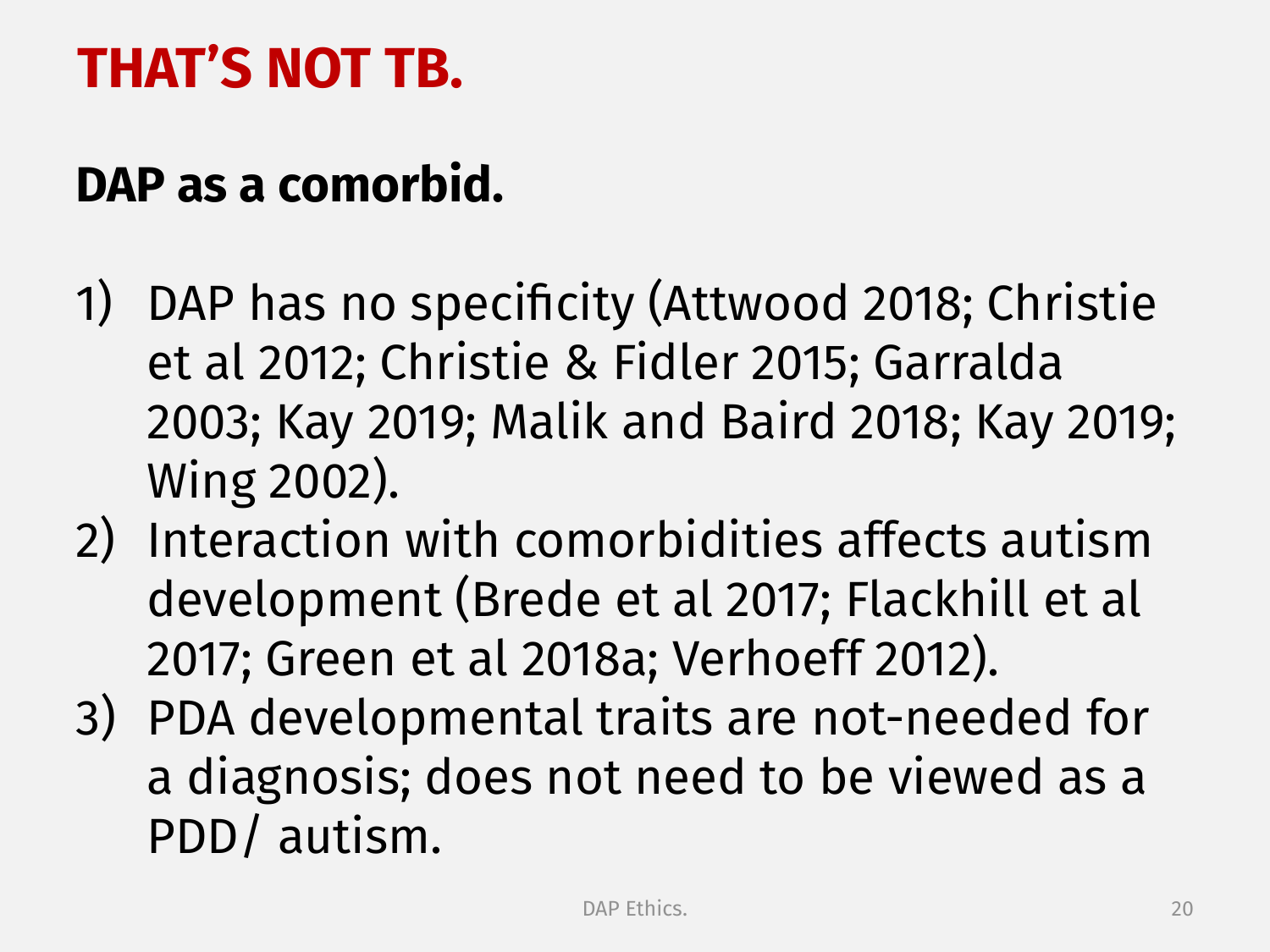

THAT’S NOT TB.
DAP as a comorbid.

DAP has no specificity (Attwood 2018; Christie et al 2012; Christie & Fidler 2015; Garralda 2003; Kay 2019; Malik and Baird 2018; Kay 2019; Wing 2002).
Interaction with comorbidities affects autism development (Brede et al 2017; Flackhill et al 2017; Green et al 2018a; Verhoeff 2012).
PDA developmental traits are not-needed for a diagnosis; does not need to be viewed as a PDD/ autism.
DAP Ethics.
20